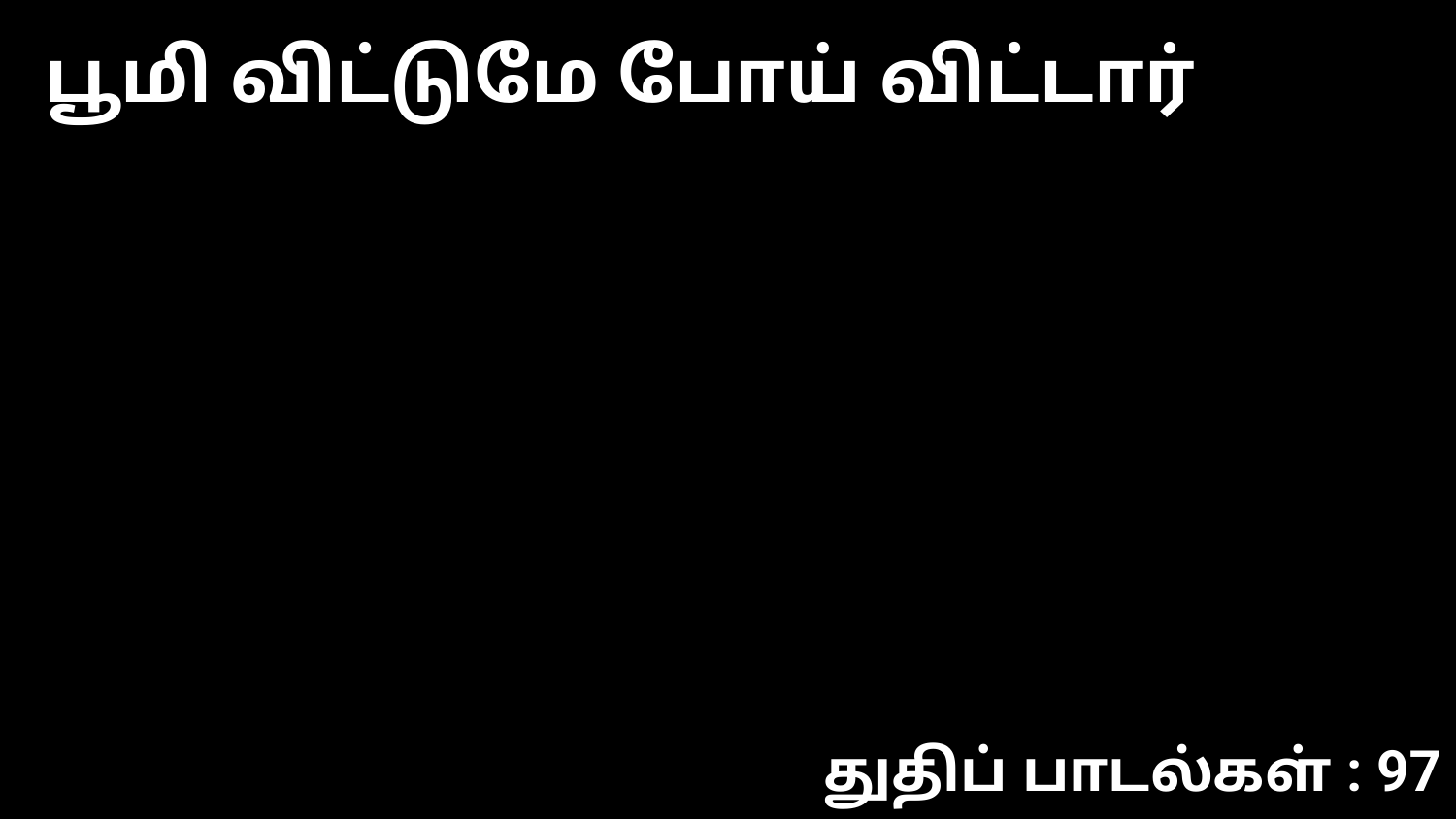

பூமி விட்டுமே போய் விட்டார்
துதிப் பாடல்கள் : 97